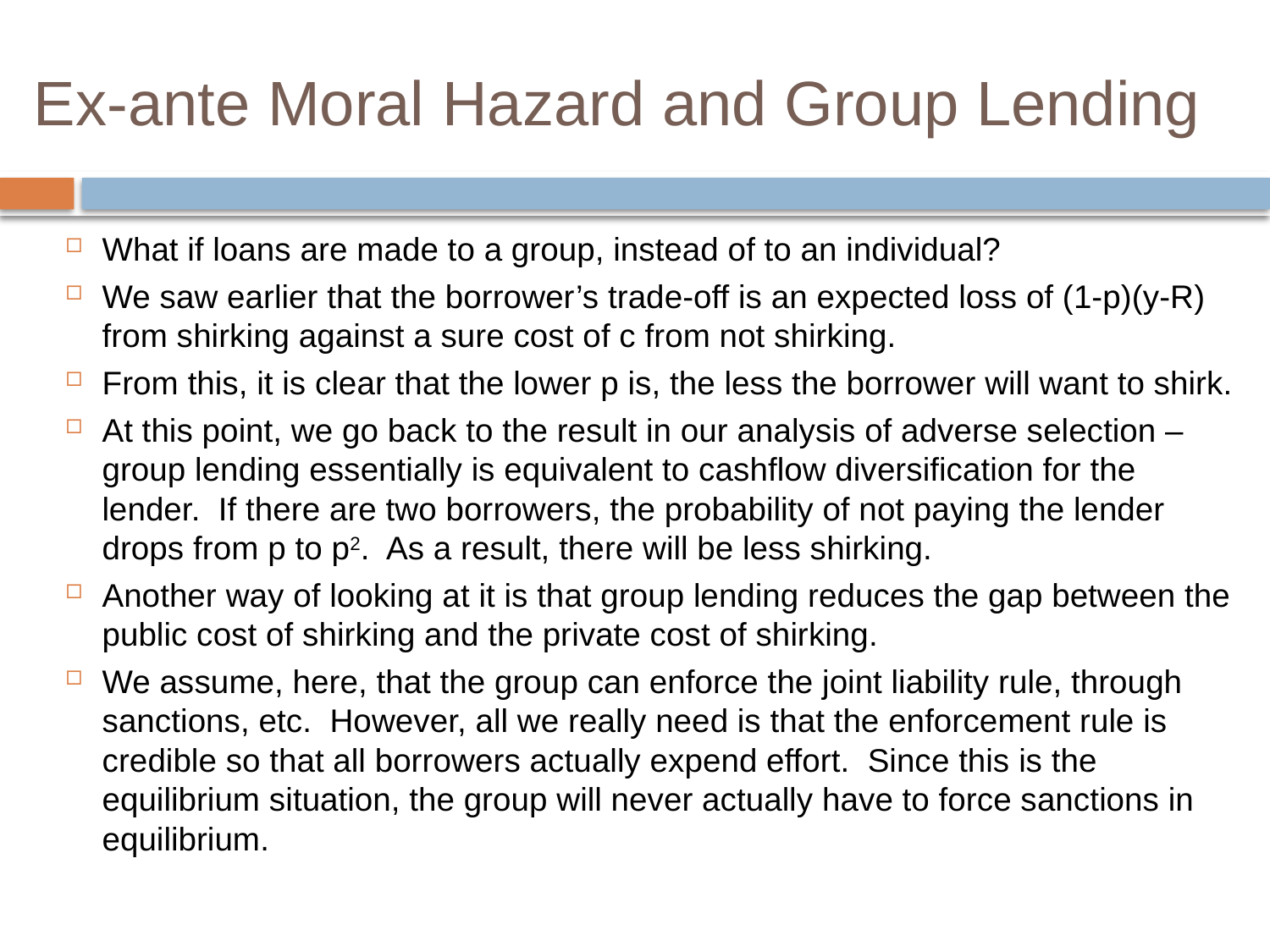

# Ex-ante Moral Hazard and Group Lending
What if loans are made to a group, instead of to an individual?
We saw earlier that the borrower’s trade-off is an expected loss of (1-p)(y-R) from shirking against a sure cost of c from not shirking.
From this, it is clear that the lower p is, the less the borrower will want to shirk.
At this point, we go back to the result in our analysis of adverse selection – group lending essentially is equivalent to cashflow diversification for the lender.  If there are two borrowers, the probability of not paying the lender drops from p to p2.  As a result, there will be less shirking.
Another way of looking at it is that group lending reduces the gap between the public cost of shirking and the private cost of shirking.
We assume, here, that the group can enforce the joint liability rule, through sanctions, etc.  However, all we really need is that the enforcement rule is credible so that all borrowers actually expend effort.  Since this is the equilibrium situation, the group will never actually have to force sanctions in equilibrium.